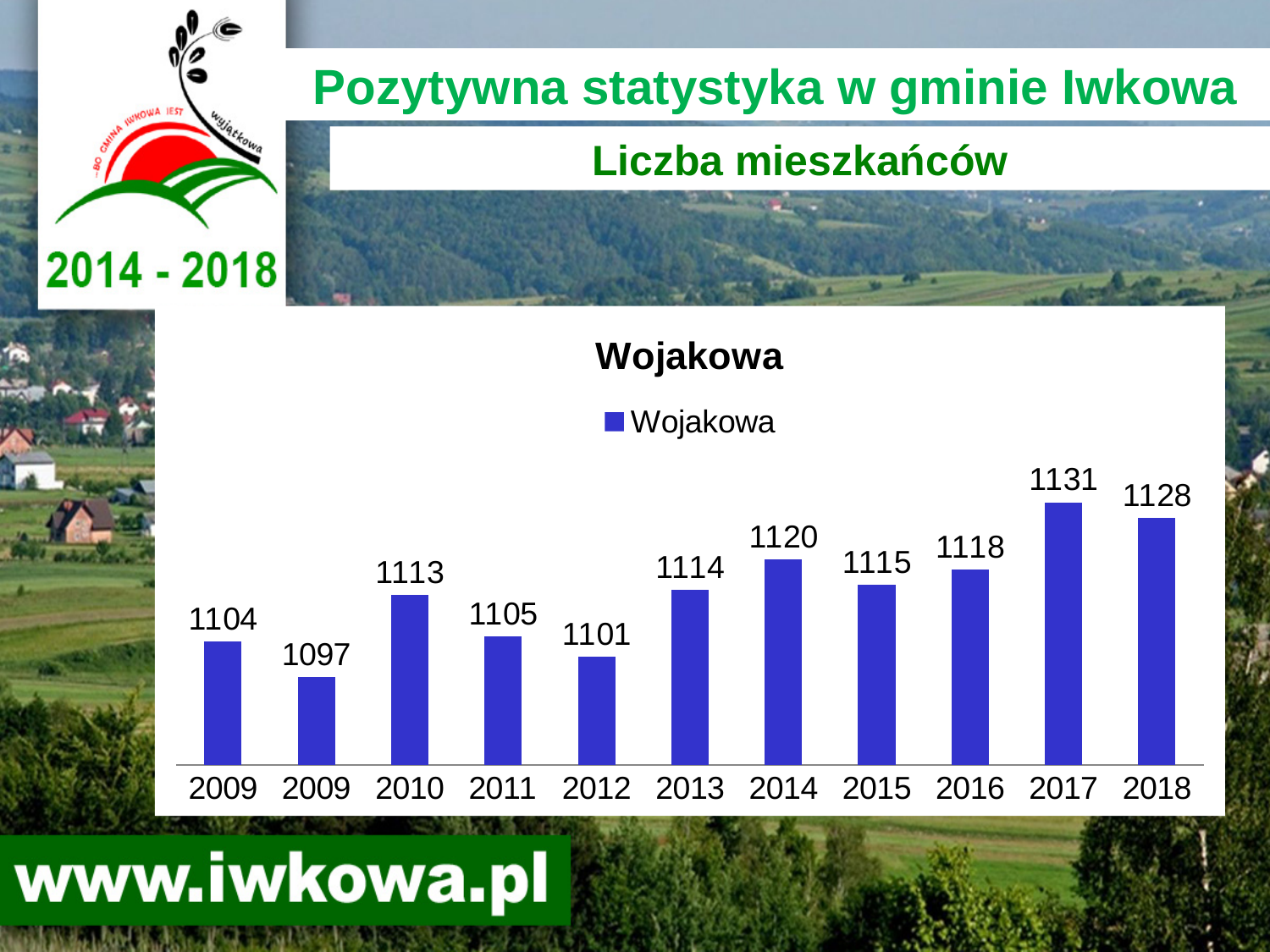

Pozytywna statystyka w gminie Iwkowa
Liczba mieszkańców

### Chart:

| Category | Wojakowa |
|---|---|
| 2009 | 1104.0 |
| 2009 | 1097.0 |
| 2010 | 1113.0 |
| 2011 | 1105.0 |
| 2012 | 1101.0 |
| 2013 | 1114.0 |
| 2014 | 1120.0 |
| 2015 | 1115.0 |
| 2016 | 1118.0 |
| 2017 | 1131.0 |
| 2018 | 1128.0 |